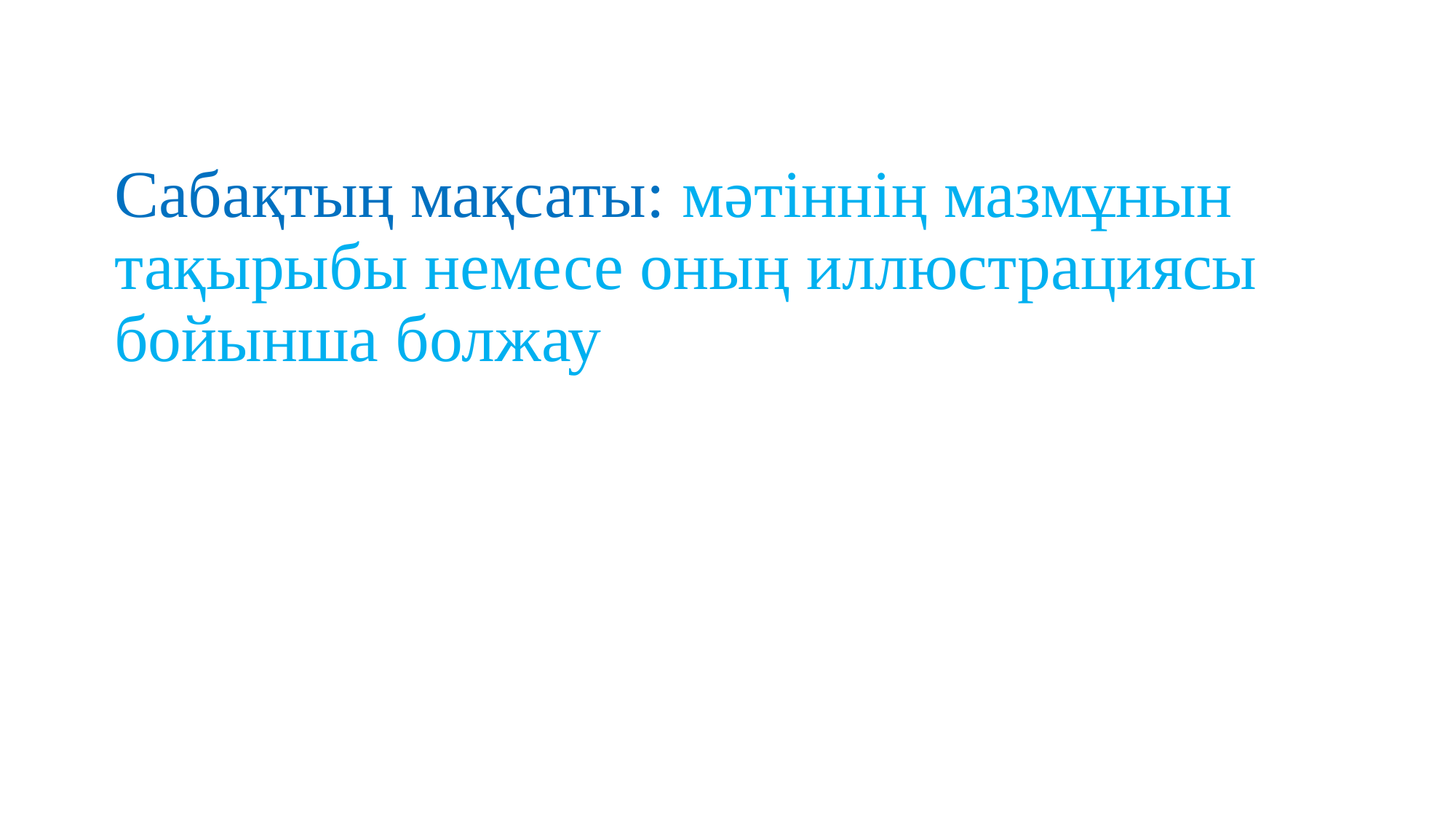

Сабақтың мақсаты: мәтіннің мазмұнын тақырыбы немесе оның иллюстрациясы бойынша болжау